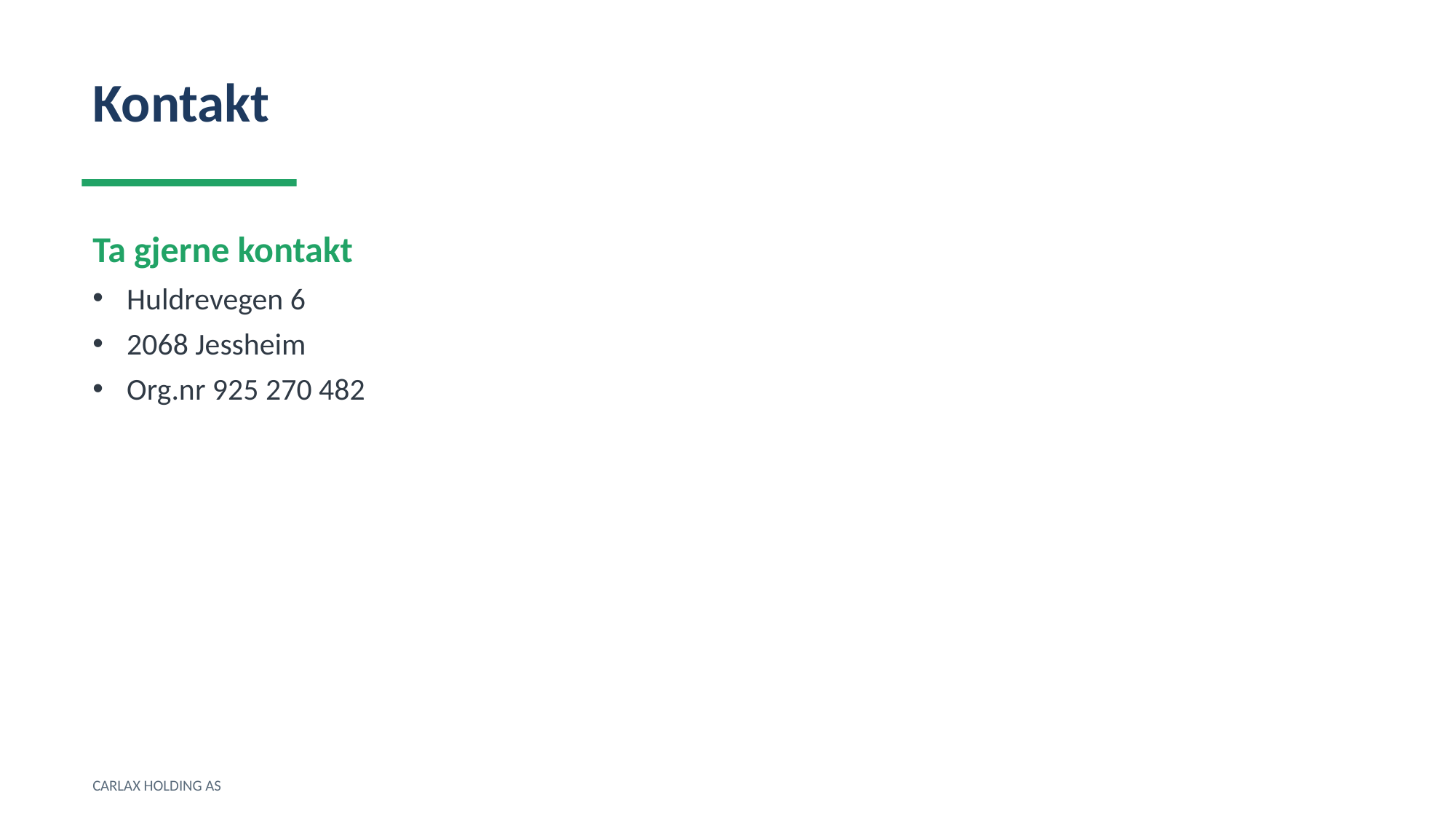

Kontakt

Ta gjerne kontakt
Huldrevegen 6
2068 Jessheim
Org.nr 925 270 482
CARLAX HOLDING AS